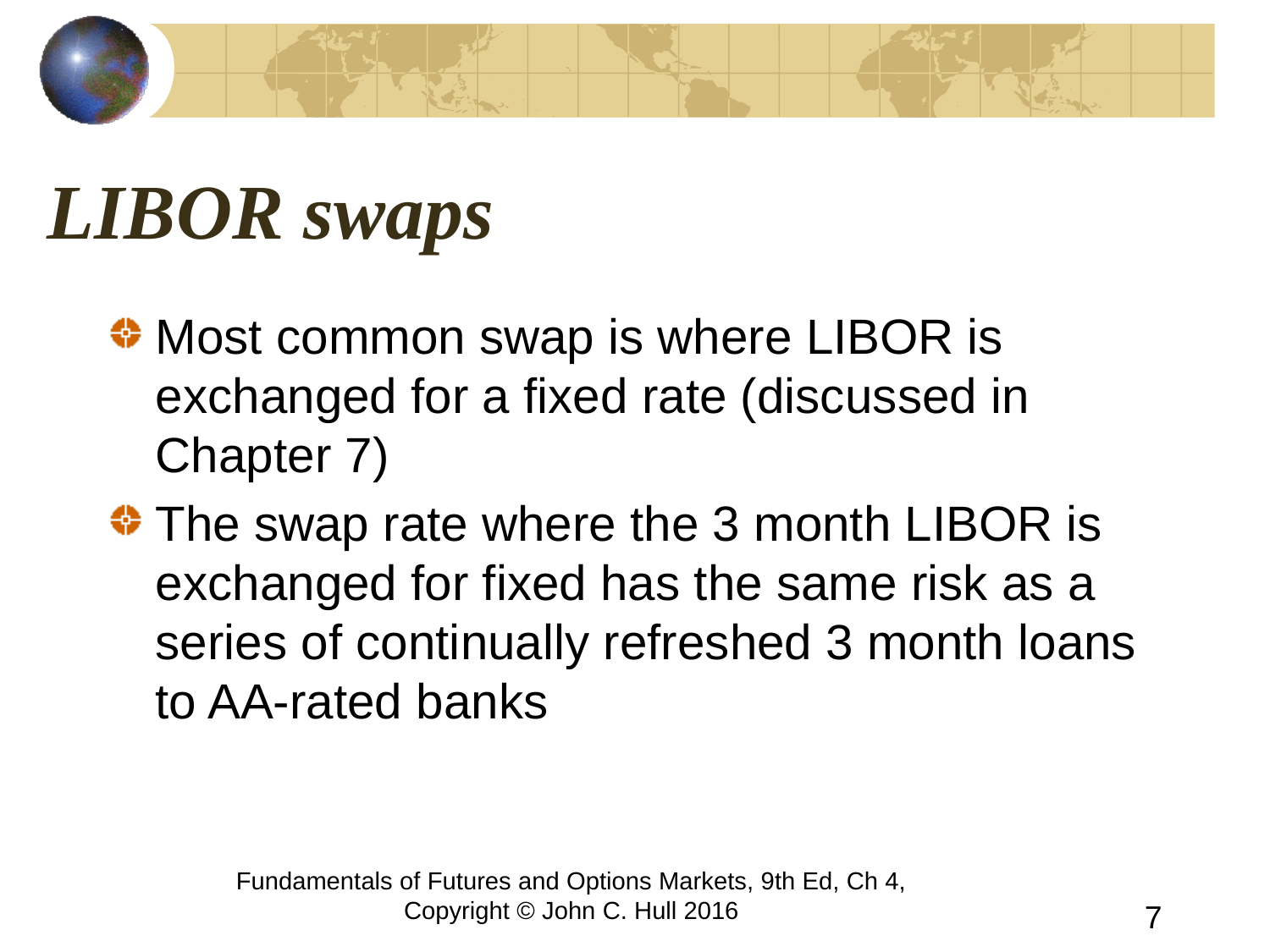

# LIBOR swaps
Most common swap is where LIBOR is exchanged for a fixed rate (discussed in Chapter 7)
The swap rate where the 3 month LIBOR is exchanged for fixed has the same risk as a series of continually refreshed 3 month loans to AA-rated banks
Fundamentals of Futures and Options Markets, 9th Ed, Ch 4, Copyright © John C. Hull 2016
7